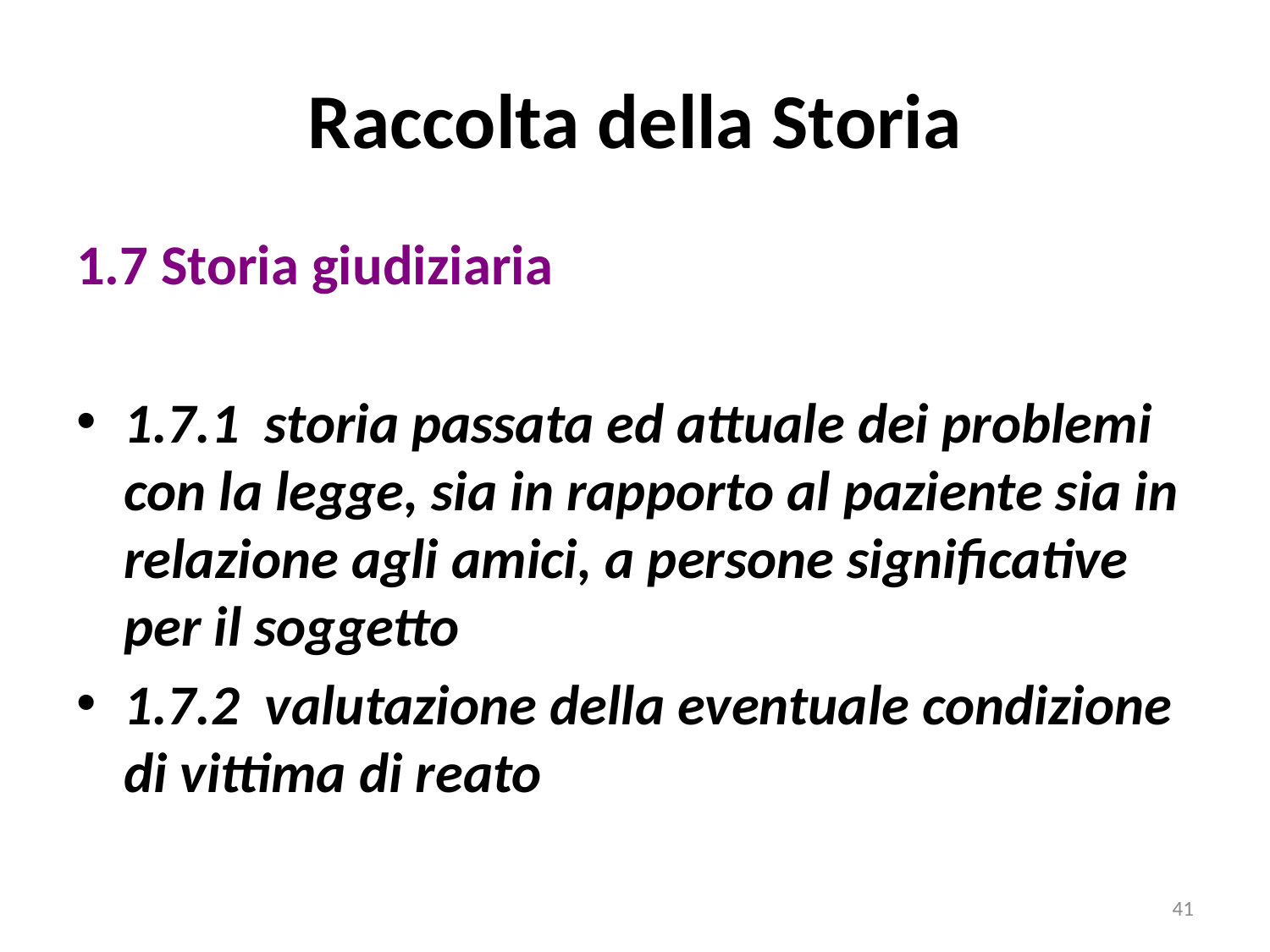

# Raccolta della Storia
1.7 Storia giudiziaria

1.7.1  storia passata ed attuale dei problemi con la legge, sia in rapporto al paziente sia in relazione agli amici, a persone significative per il soggetto
1.7.2  valutazione della eventuale condizione di vittima di reato

41